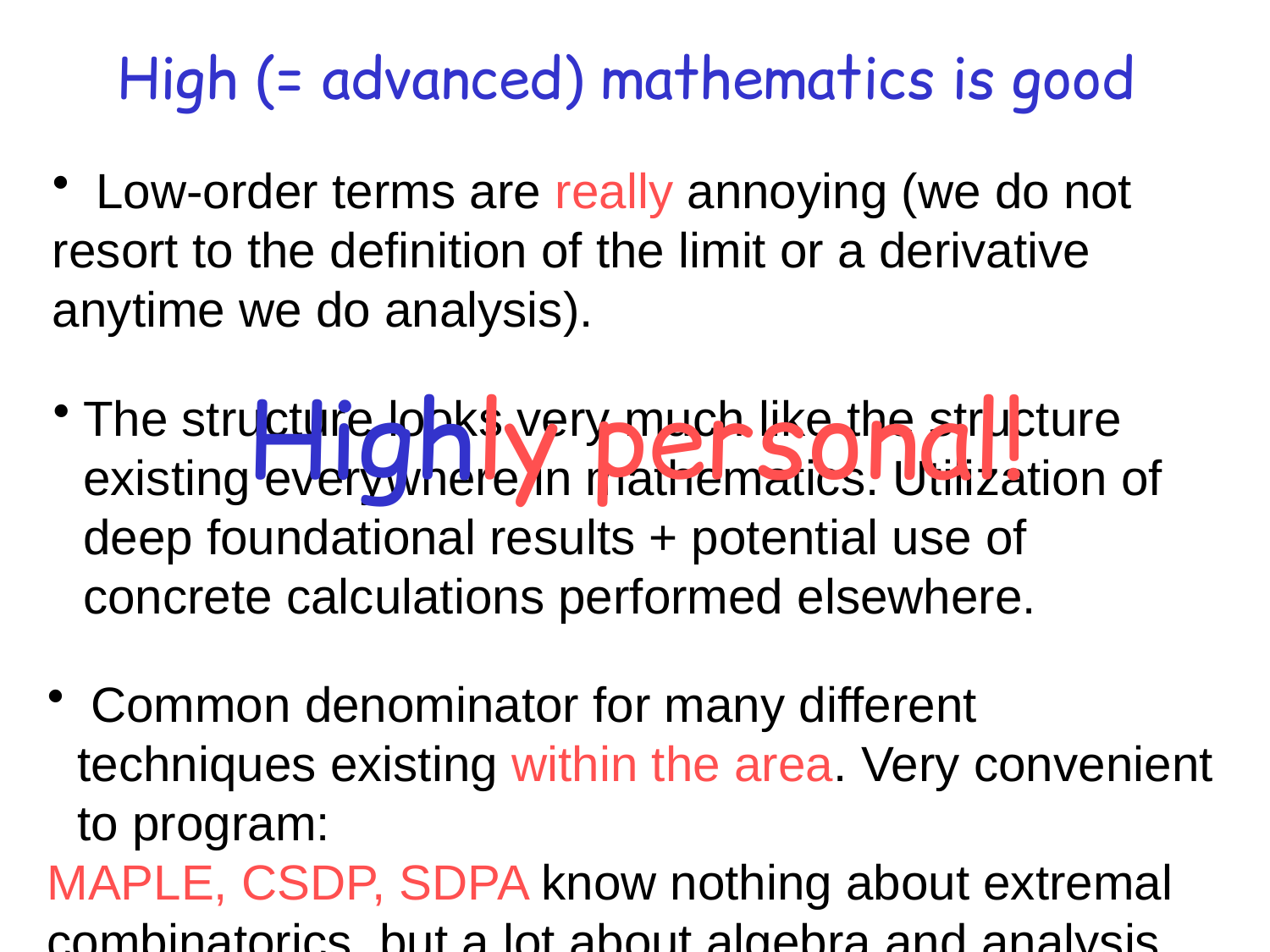

High (= advanced) mathematics is good
 Low-order terms are really annoying (we do not
resort to the definition of the limit or a derivative anytime we do analysis).
Highly personal!
The structure looks very much like the structure existing everywhere in mathematics. Utilization of deep foundational results + potential use of concrete calculations performed elsewhere.
 Common denominator for many different techniques existing within the area. Very convenient to program:
MAPLE, CSDP, SDPA know nothing about extremal combinatorics, but a lot about algebra and analysis.